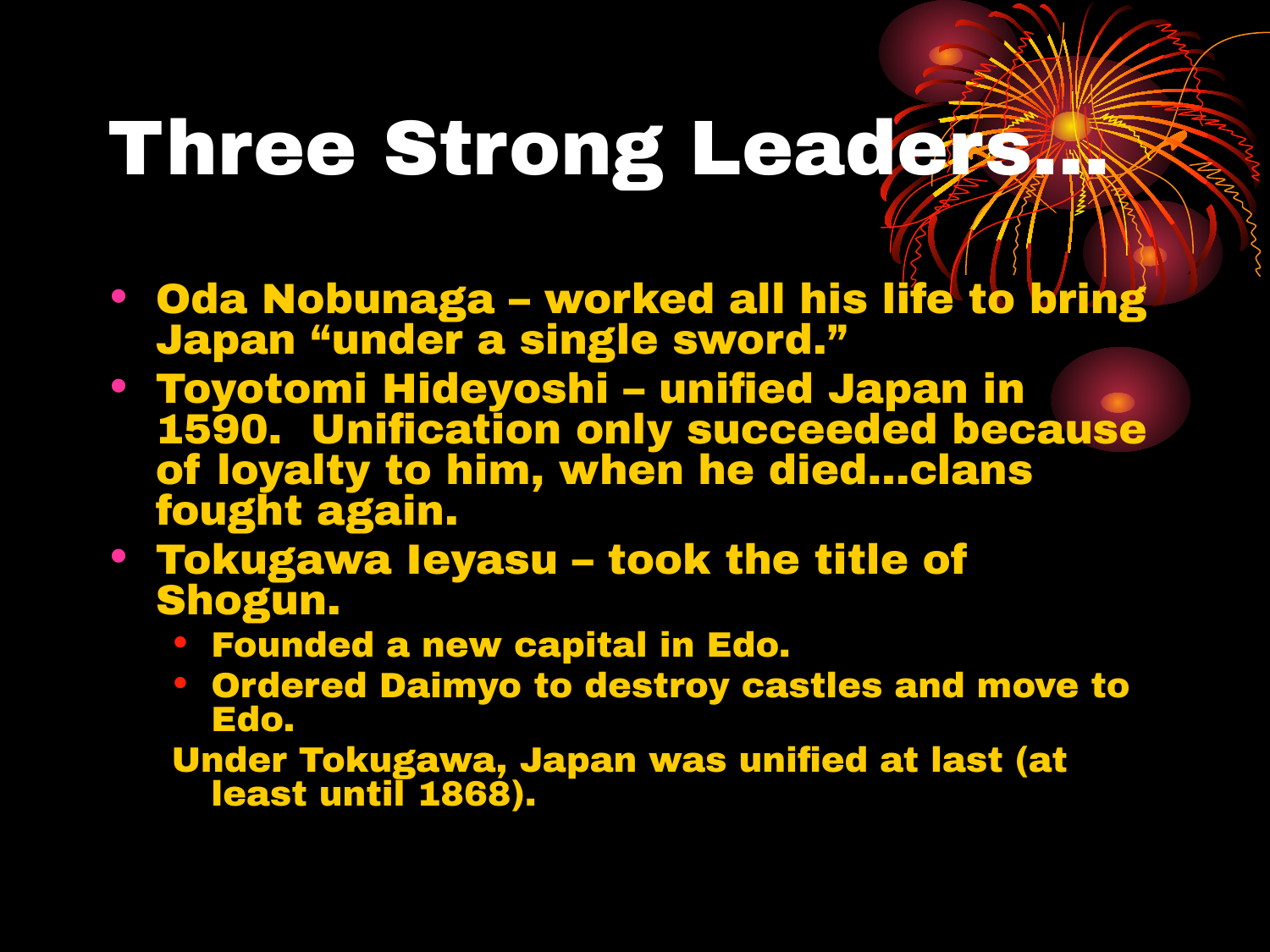

# Three Strong Leaders…
Oda Nobunaga – worked all his life to bring Japan “under a single sword.”
Toyotomi Hideyoshi – unified Japan in 1590.  Unification only succeeded because of loyalty to him, when he died…clans fought again.
Tokugawa Ieyasu – took the title of Shogun.
Founded a new capital in Edo.
Ordered Daimyo to destroy castles and move to Edo.
Under Tokugawa, Japan was unified at last (at least until 1868).